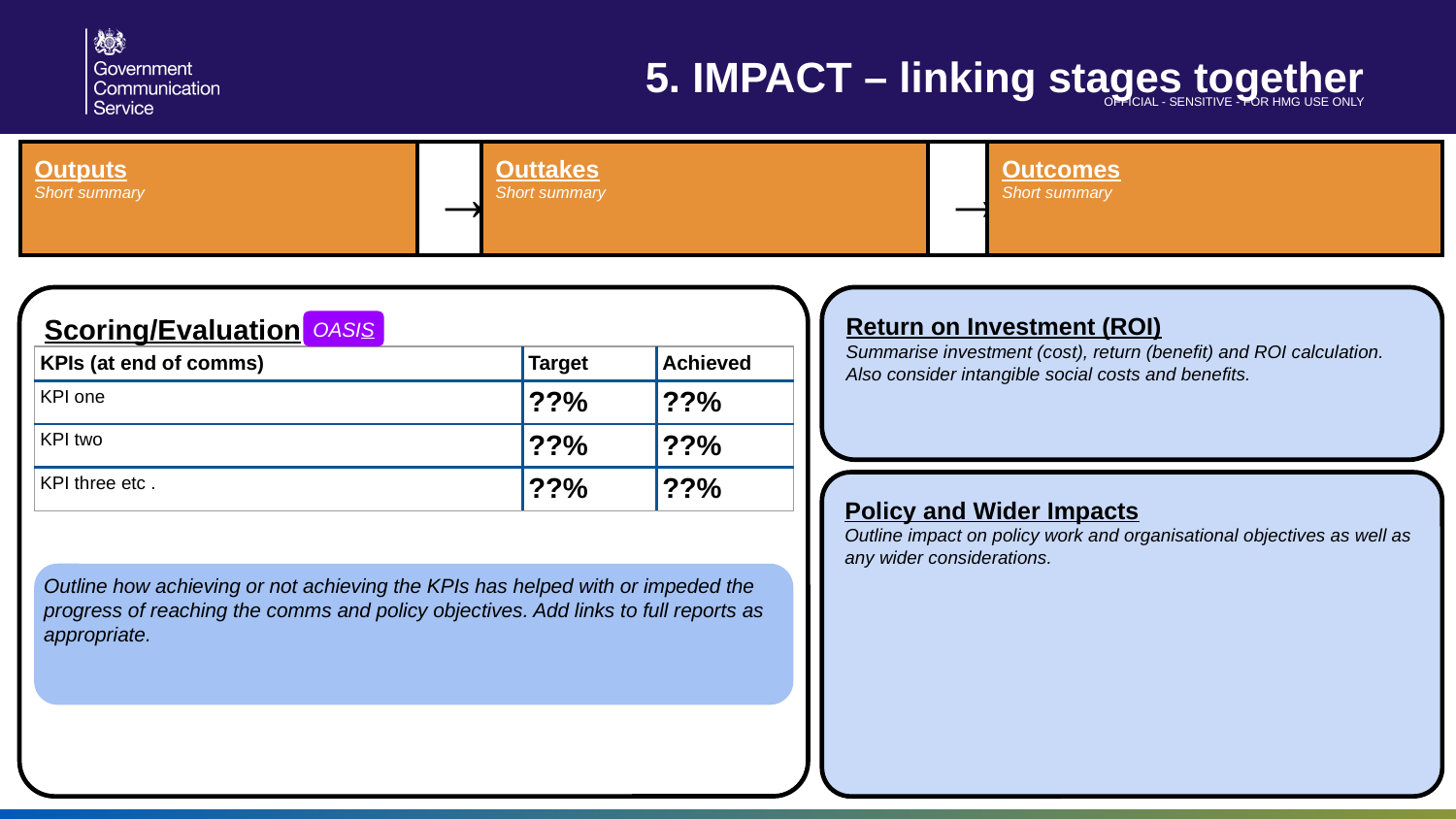

5. IMPACT – linking stages together
| Outputs Short summary | → | Outtakes Short summary | → | Outcomes Short summary |
| --- | --- | --- | --- | --- |
Scoring/Evaluation
Return on Investment (ROI)
Summarise investment (cost), return (benefit) and ROI calculation.
Also consider intangible social costs and benefits.
OASIS
| KPIs (at end of comms) | Target | Achieved |
| --- | --- | --- |
| KPI one | ??% | ??% |
| KPI two | ??% | ??% |
| KPI three etc . | ??% | ??% |
Policy and Wider Impacts
Outline impact on policy work and organisational objectives as well as any wider considerations.
Outline how achieving or not achieving the KPIs has helped with or impeded the progress of reaching the comms and policy objectives. Add links to full reports as appropriate.